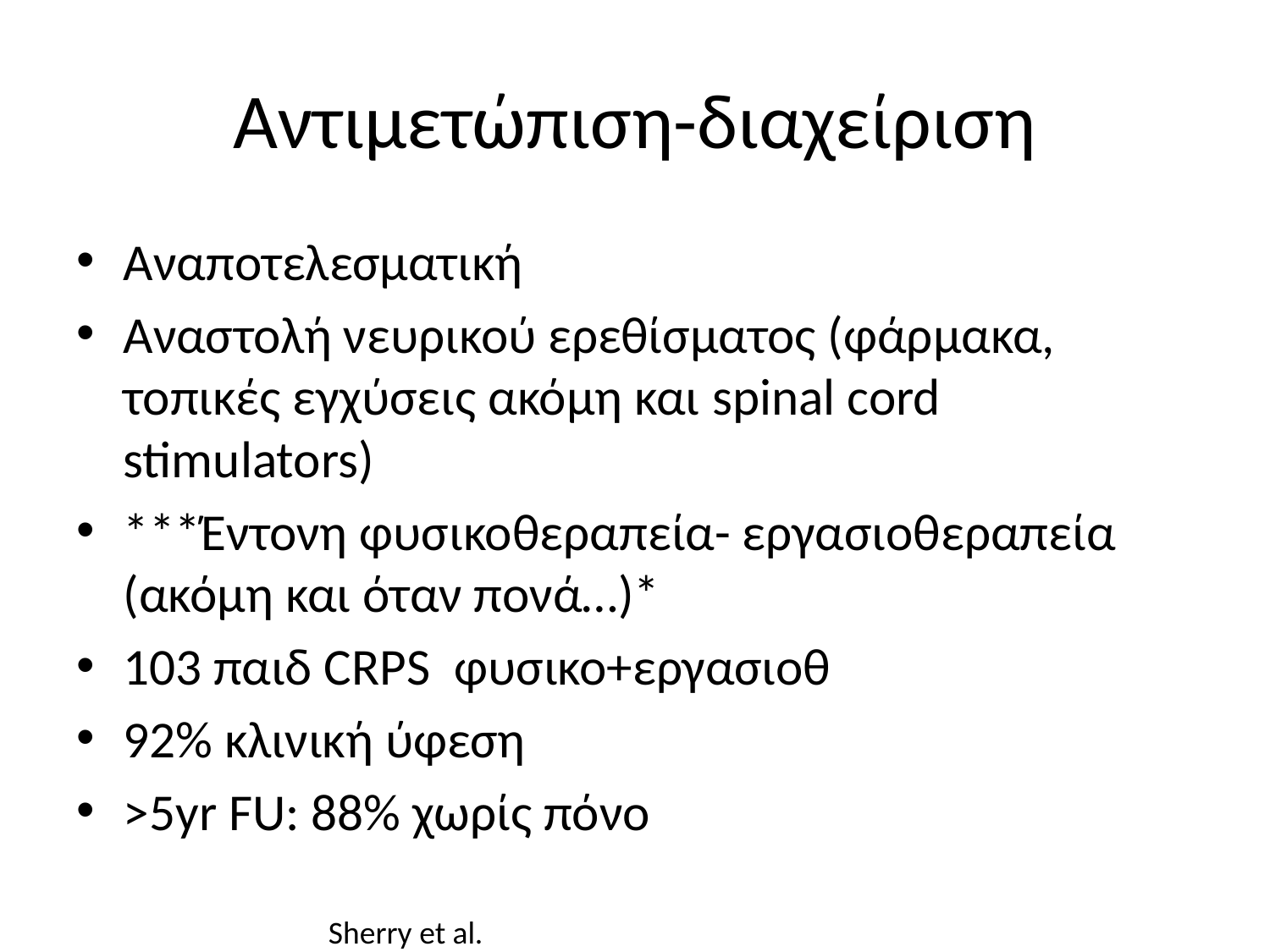

# Αντιμετώπιση-διαχείριση
Αναποτελεσματική
Αναστολή νευρικού ερεθίσματος (φάρμακα, τοπικές εγχύσεις ακόμη και spinal cord stimulators)
***Έντονη φυσικοθεραπεία- εργασιοθεραπεία (ακόμη και όταν πονά…)*
103 παιδ CRPS  φυσικο+εργασιοθ
92% κλινική ύφεση
>5yr FU: 88% χωρίς πόνο

Sherry et al.